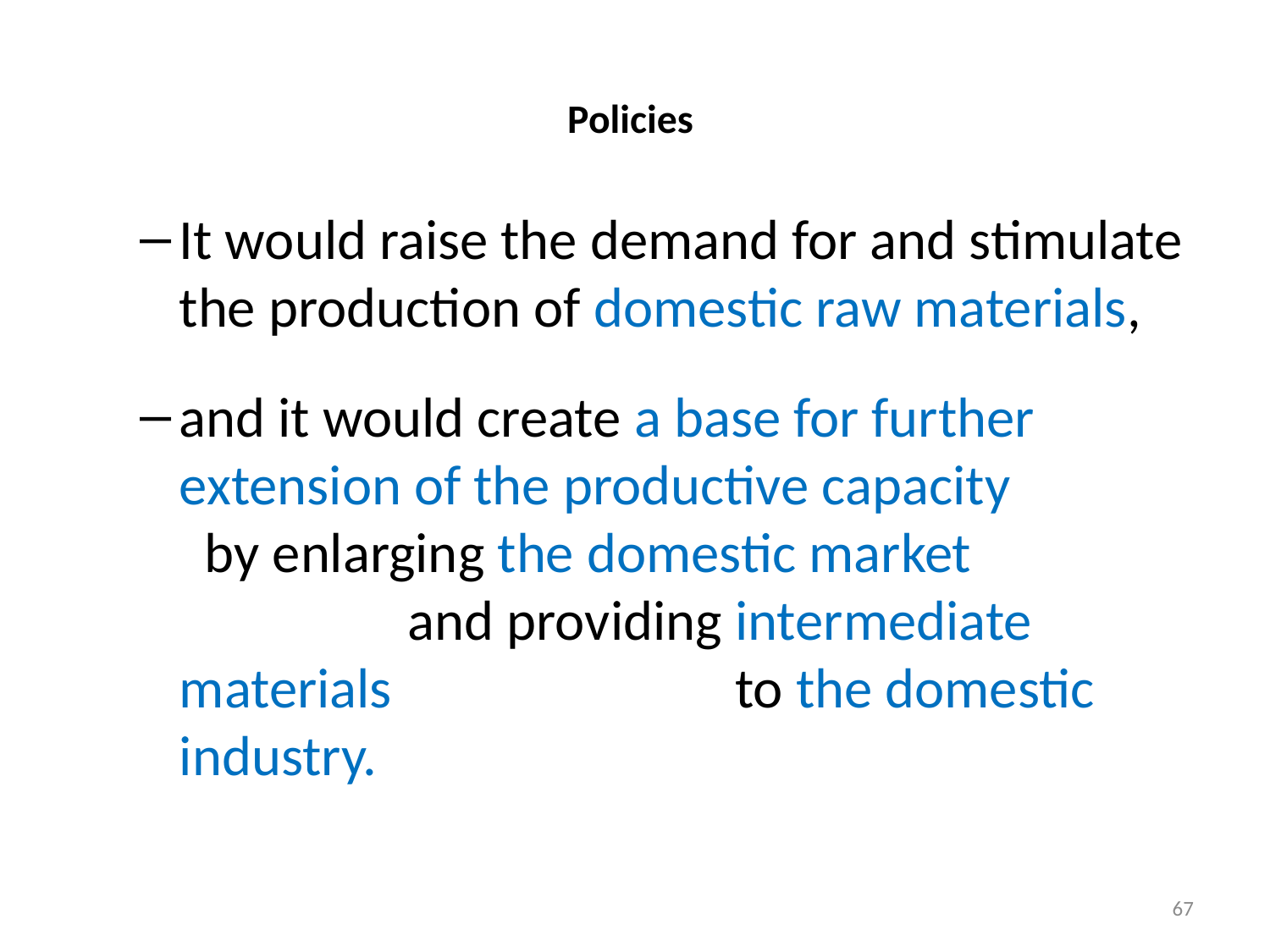

# Policies
It would raise the demand for and stimulate the production of domestic raw materials,
and it would create a base for further extension of the productive capacity                 by enlarging the domestic market                                    and providing intermediate materials                           to the domestic industry.

67